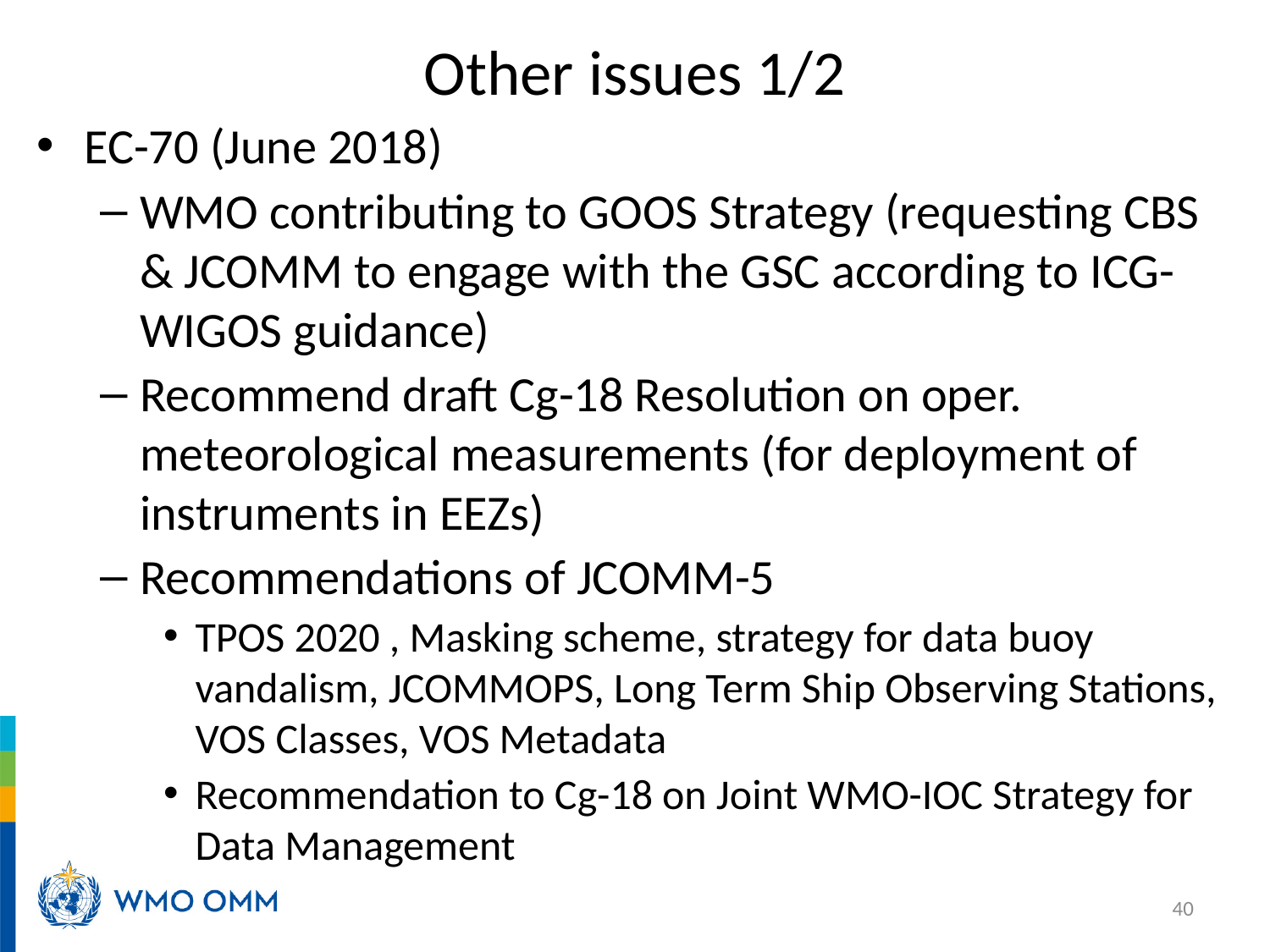

# Other issues 1/2
EC-70 (June 2018)
WMO contributing to GOOS Strategy (requesting CBS & JCOMM to engage with the GSC according to ICG-WIGOS guidance)
Recommend draft Cg-18 Resolution on oper. meteorological measurements (for deployment of instruments in EEZs)
Recommendations of JCOMM-5
TPOS 2020 , Masking scheme, strategy for data buoy vandalism, JCOMMOPS, Long Term Ship Observing Stations, VOS Classes, VOS Metadata
Recommendation to Cg-18 on Joint WMO-IOC Strategy for Data Management
40